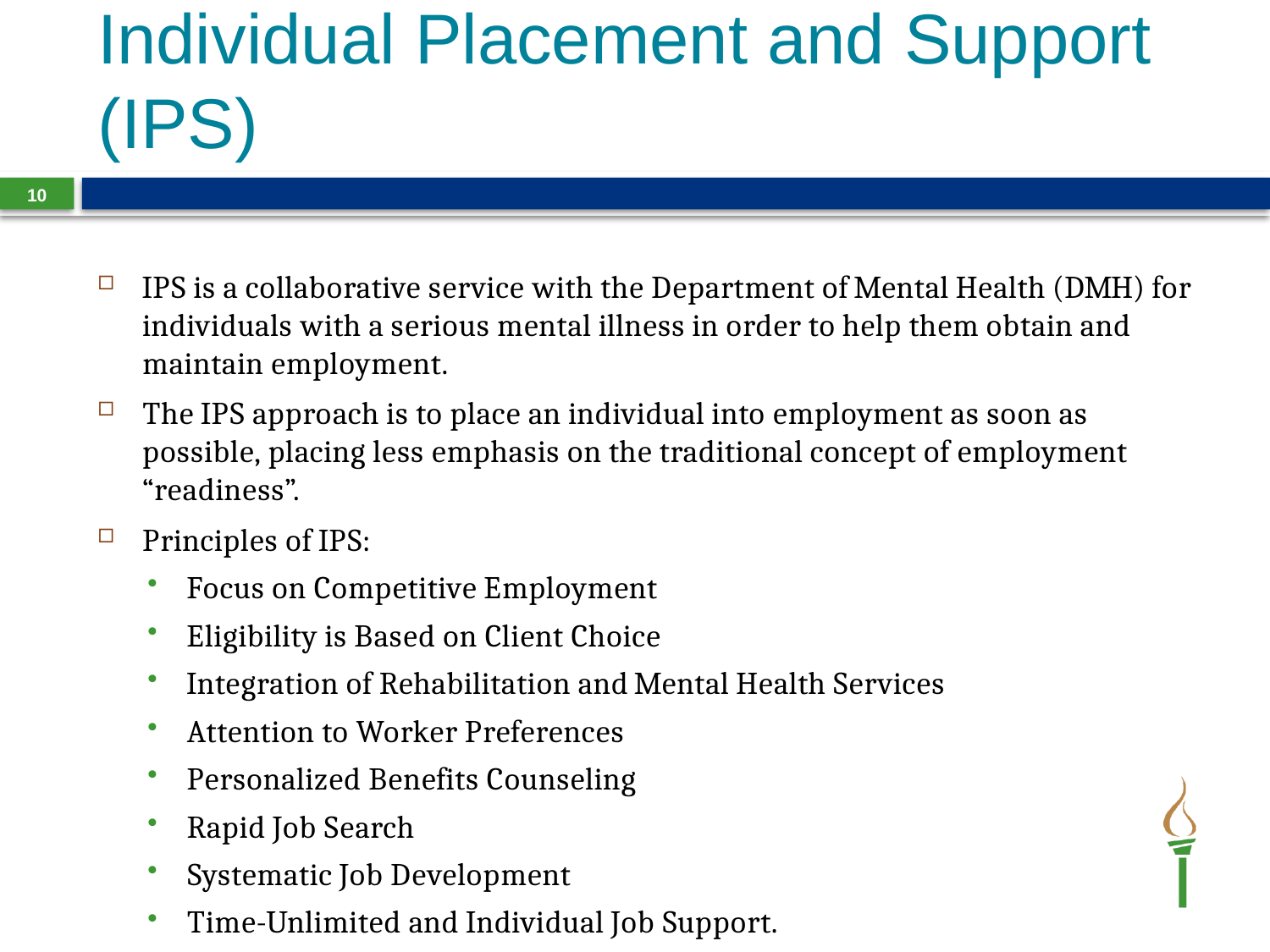

# Individual Placement and Support (IPS)
10

IPS is a collaborative service with the Department of Mental Health (DMH) for individuals with a serious mental illness in order to help them obtain and maintain employment.
The IPS approach is to place an individual into employment as soon as possible, placing less emphasis on the traditional concept of employment “readiness”.
Principles of IPS:
Focus on Competitive Employment
Eligibility is Based on Client Choice
Integration of Rehabilitation and Mental Health Services
Attention to Worker Preferences
Personalized Benefits Counseling
Rapid Job Search
Systematic Job Development
Time-Unlimited and Individual Job Support.